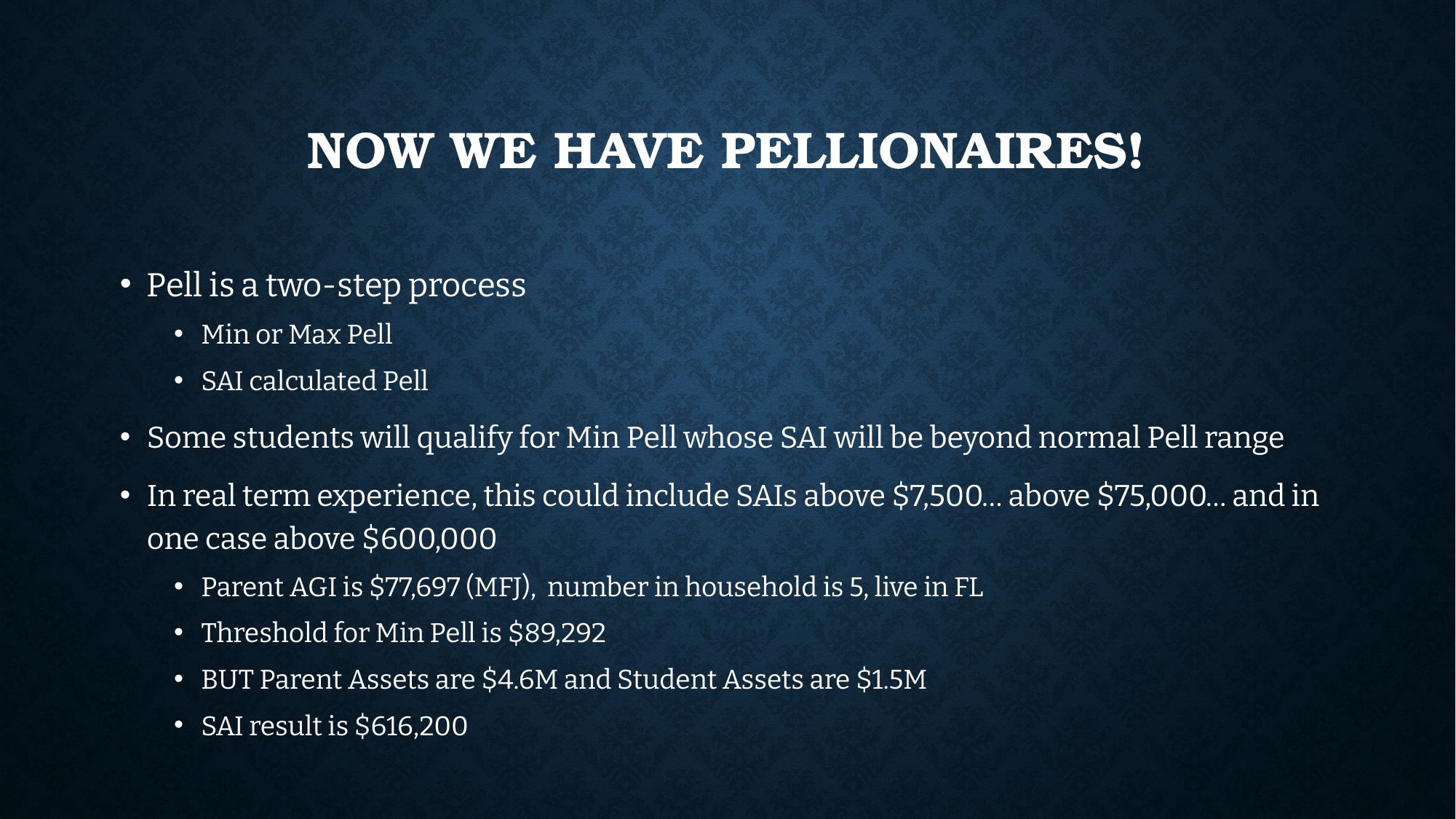

# Now we have Pellionaires!
Pell is a two-step process
Min or Max Pell
SAI calculated Pell
Some students will qualify for Min Pell whose SAI will be beyond normal Pell range
In real term experience, this could include SAIs above $7,500… above $75,000… and in one case above $600,000
Parent AGI is $77,697 (MFJ),  number in household is 5, live in FL
Threshold for Min Pell is $89,292
BUT Parent Assets are $4.6M and Student Assets are $1.5M
SAI result is $616,200